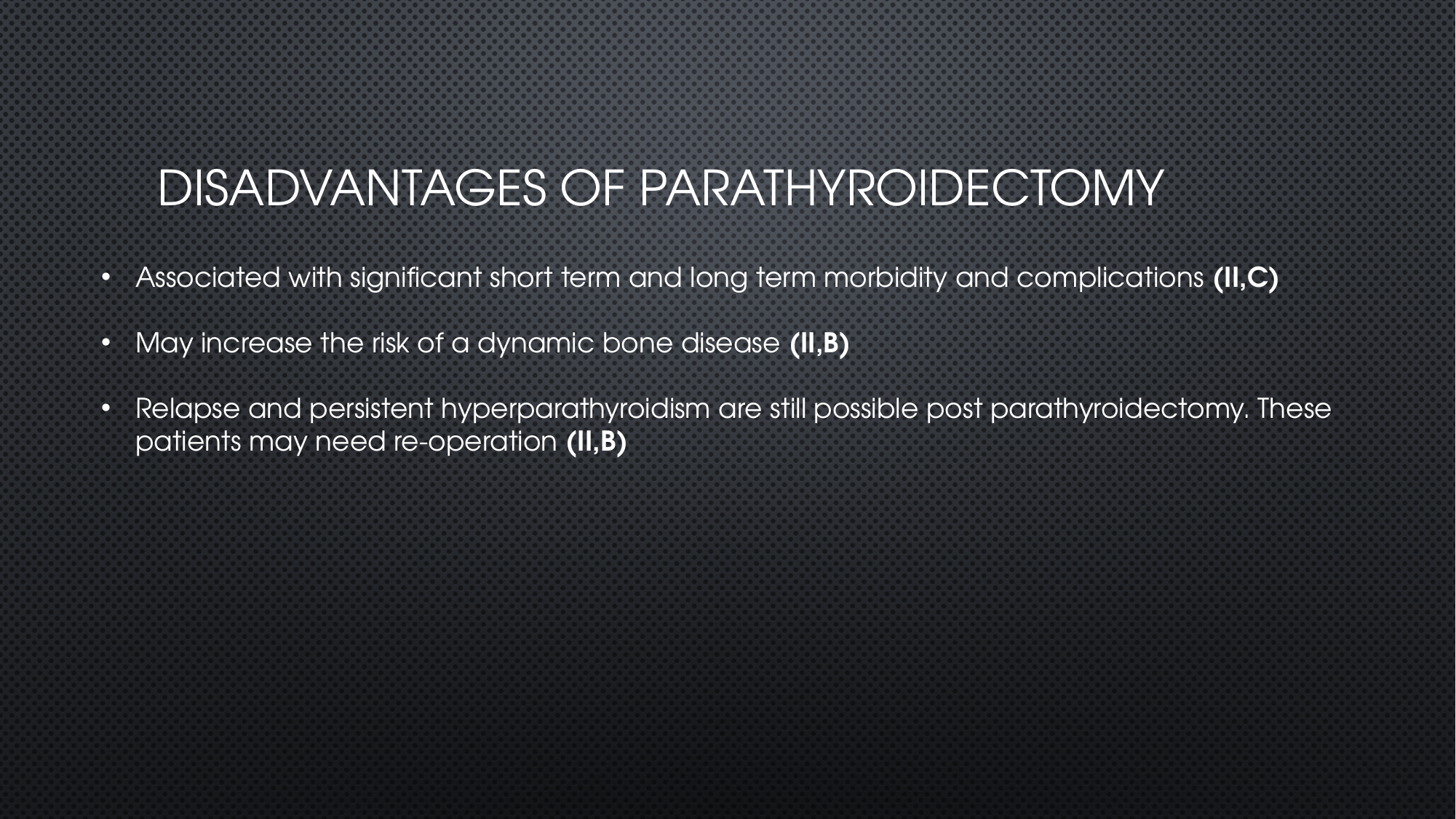

# Disadvantages of parathyroidectomy
Associated with significant short term and long term morbidity and complications (II,C)
May increase the risk of a dynamic bone disease (II,B)
Relapse and persistent hyperparathyroidism are still possible post parathyroidectomy. These patients may need re-operation (II,B)